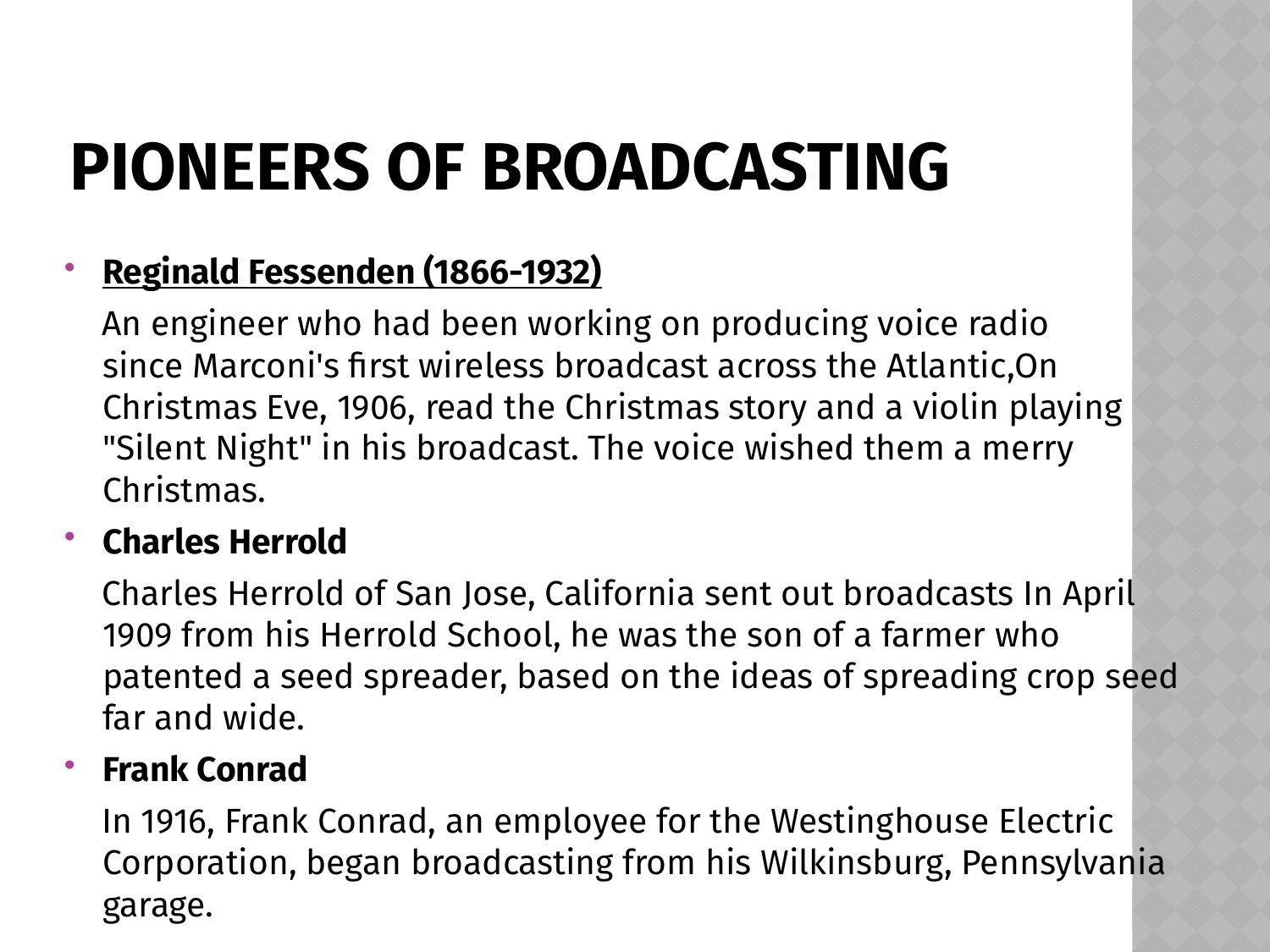

# Pioneers of Broadcasting
Reginald Fessenden (1866-1932)
    An engineer who had been working on producing voice radio since Marconi's first wireless broadcast across the Atlantic,On Christmas Eve, 1906, read the Christmas story and a violin playing "Silent Night" in his broadcast. The voice wished them a merry Christmas.
Charles Herrold
    Charles Herrold of San Jose, California sent out broadcasts In April 1909 from his Herrold School, he was the son of a farmer who patented a seed spreader, based on the ideas of spreading crop seed far and wide.
Frank Conrad
    In 1916, Frank Conrad, an employee for the Westinghouse Electric Corporation, began broadcasting from his Wilkinsburg, Pennsylvania garage.